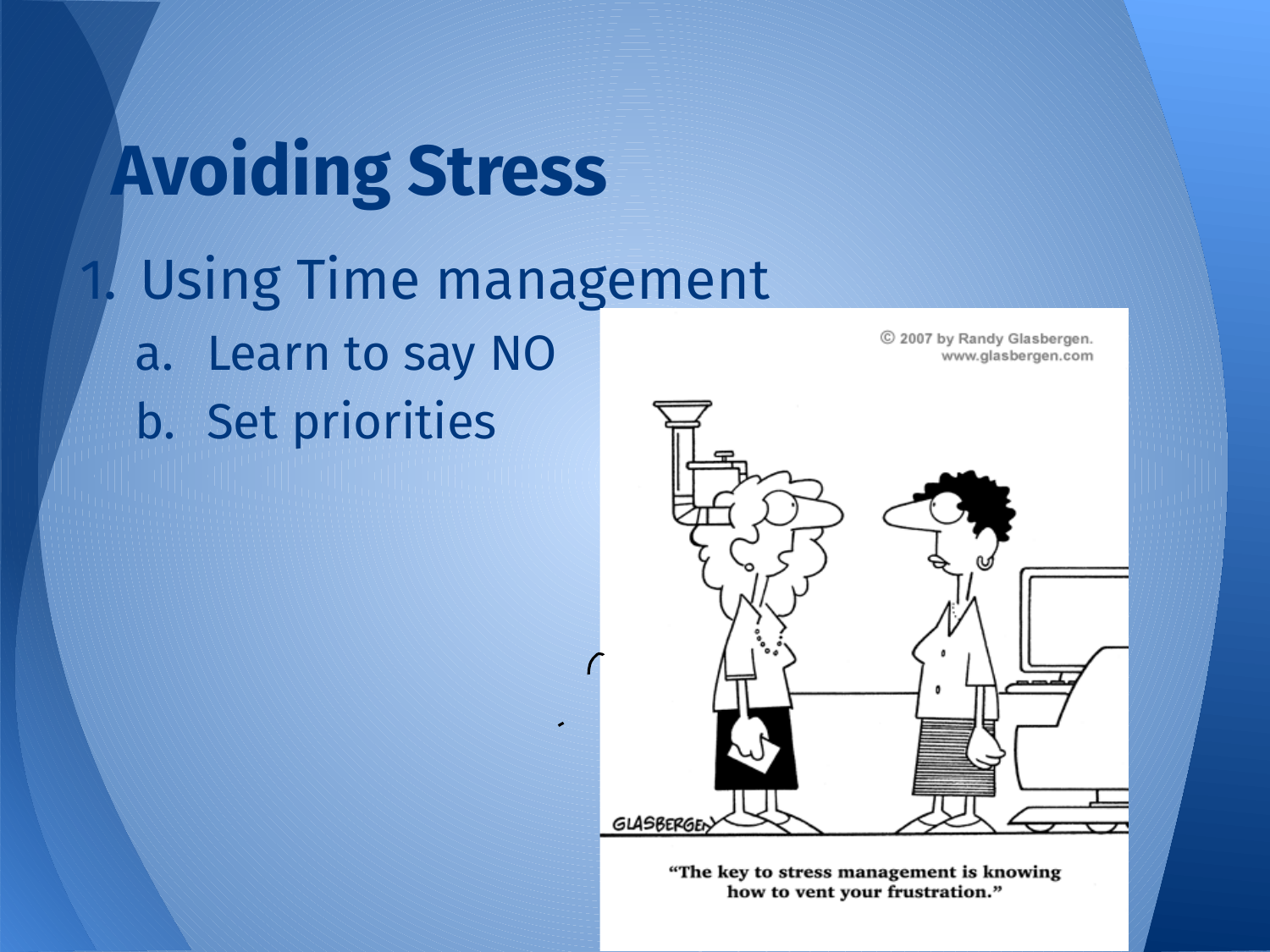

# Avoiding Stress
Using Time management
Learn to say NO
Set priorities